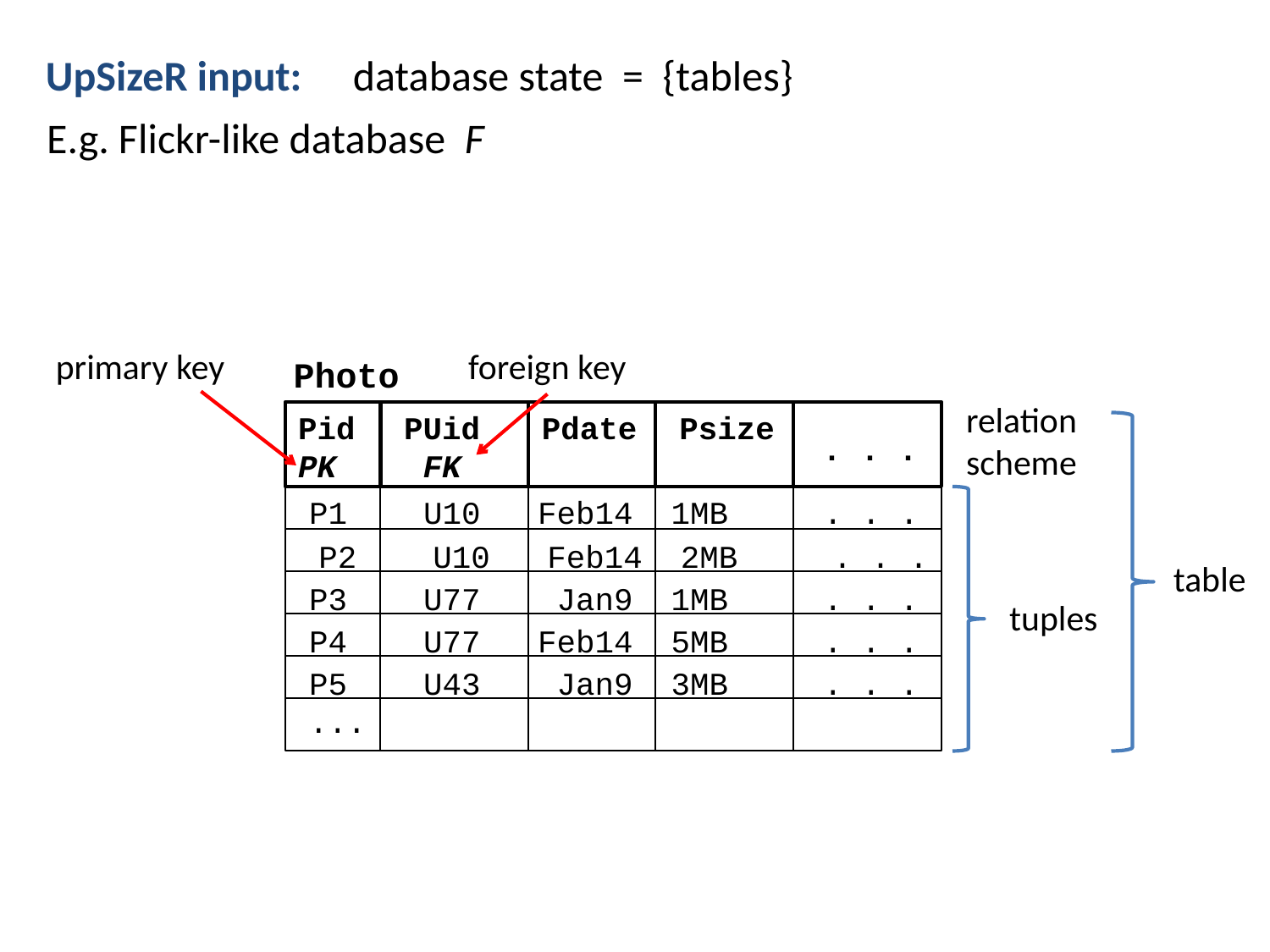

UpSizeR input:
database state  =  {tables}
E.g. Flickr-like database  F
primary key
foreign key
Photo
relation
scheme
Pid
PK

PUid
 FK
Pdate
Psize
. . .

table

P1    U10   Feb14  1MB     . . .
P2    U10   Feb14  2MB     . . .
P3    U77    Jan9  1MB     . . .
P4    U77   Feb14  5MB     . . .
P5    U43    Jan9  3MB     . . .
...

tuples